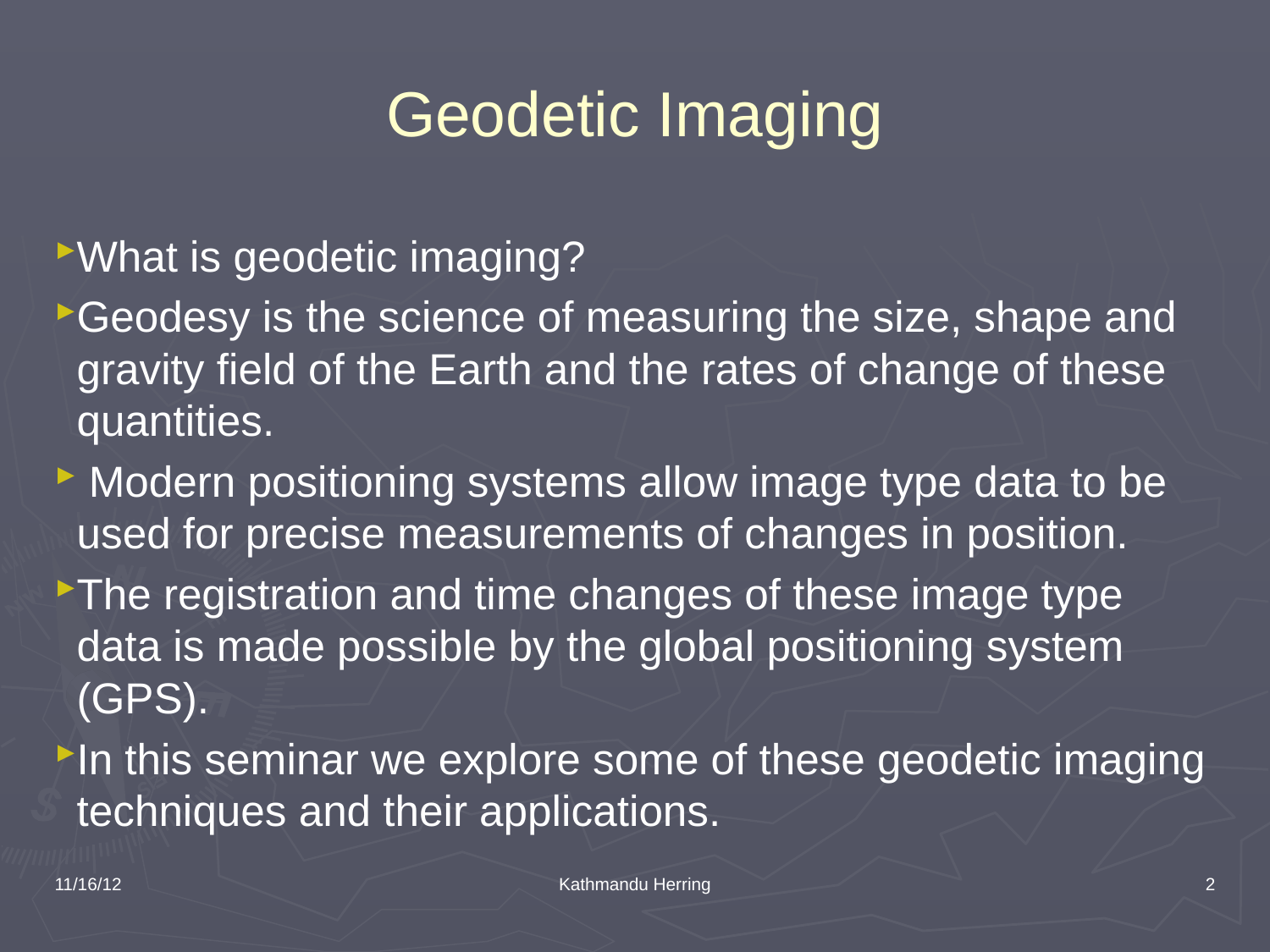

# Geodetic Imaging
What is geodetic imaging?
Geodesy is the science of measuring the size, shape and gravity field of the Earth and the rates of change of these quantities.
 Modern positioning systems allow image type data to be used for precise measurements of changes in position.
The registration and time changes of these image type data is made possible by the global positioning system (GPS).
In this seminar we explore some of these geodetic imaging techniques and their applications.
11/16/12
Kathmandu Herring
2